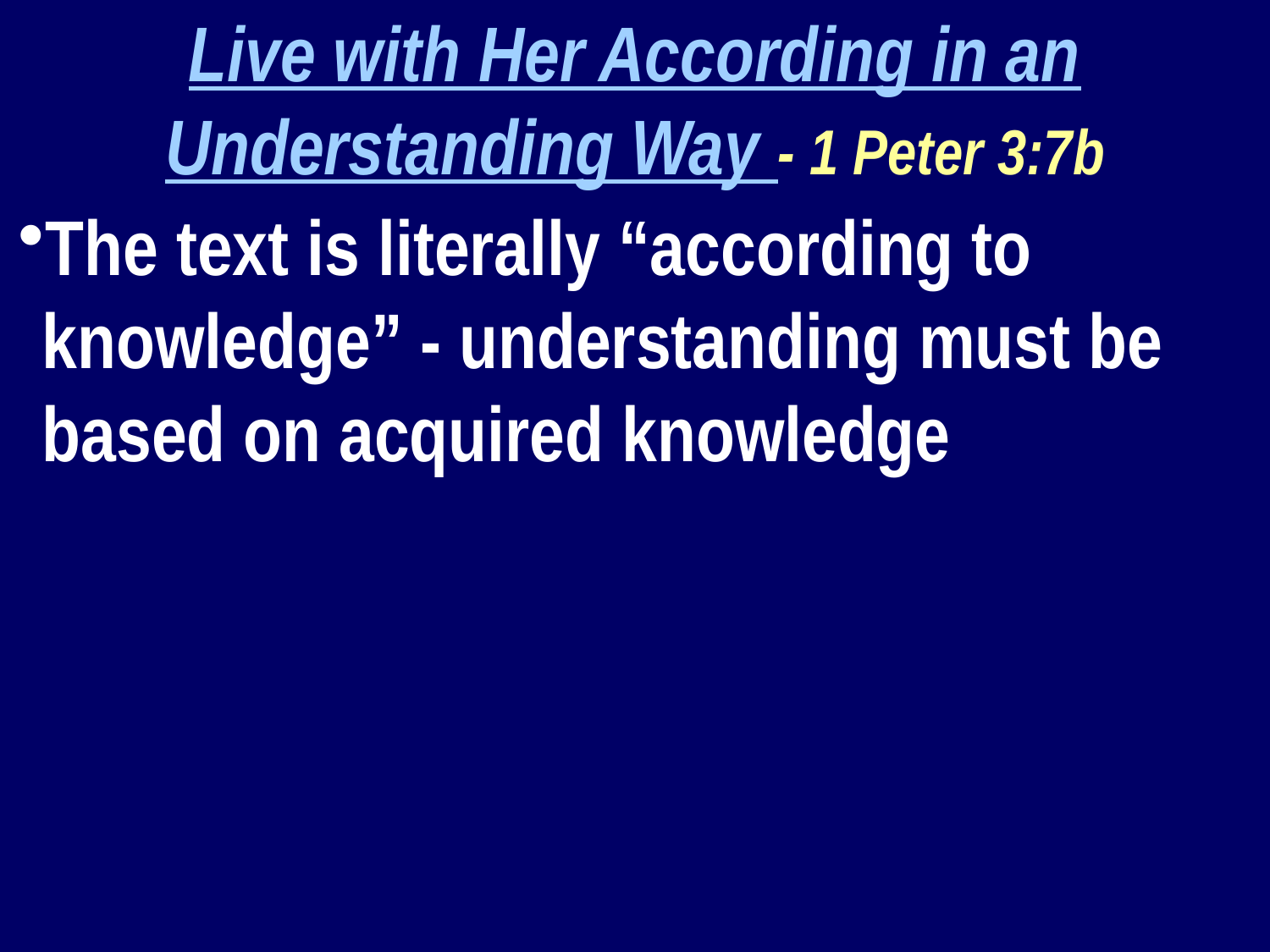

Live with Her According in an Understanding Way - 1 Peter 3:7b
The text is literally “according to knowledge” - understanding must be based on acquired knowledge